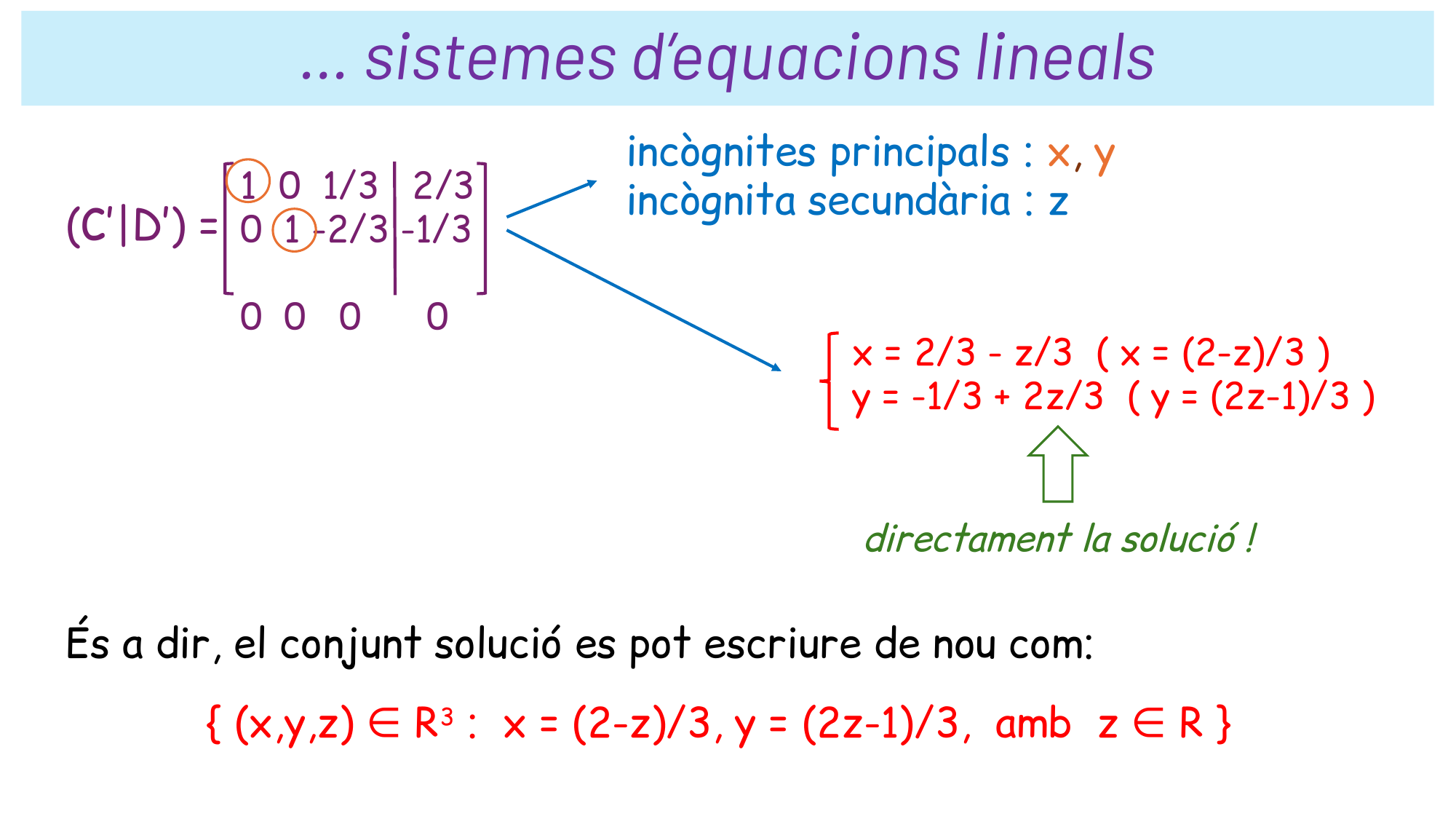

# … sistemes d’equacions lineals
incògnites principals : x, y
incògnita secundària : z

  1  0  1/3   2/3
  0  1 -2/3 -1/3
  0  0   0      0

(C’|D’) =

  x = 2/3 - z/3  ( x = (2-z)/3 )
  y = -1/3 + 2z/3  ( y = (2z-1)/3 )

directament la solució !
És a dir, el conjunt solució es pot escriure de nou com:

 { (x,y,z) ∈ R3 :  x = (2-z)/3, y = (2z-1)/3,  amb  z ∈ R }